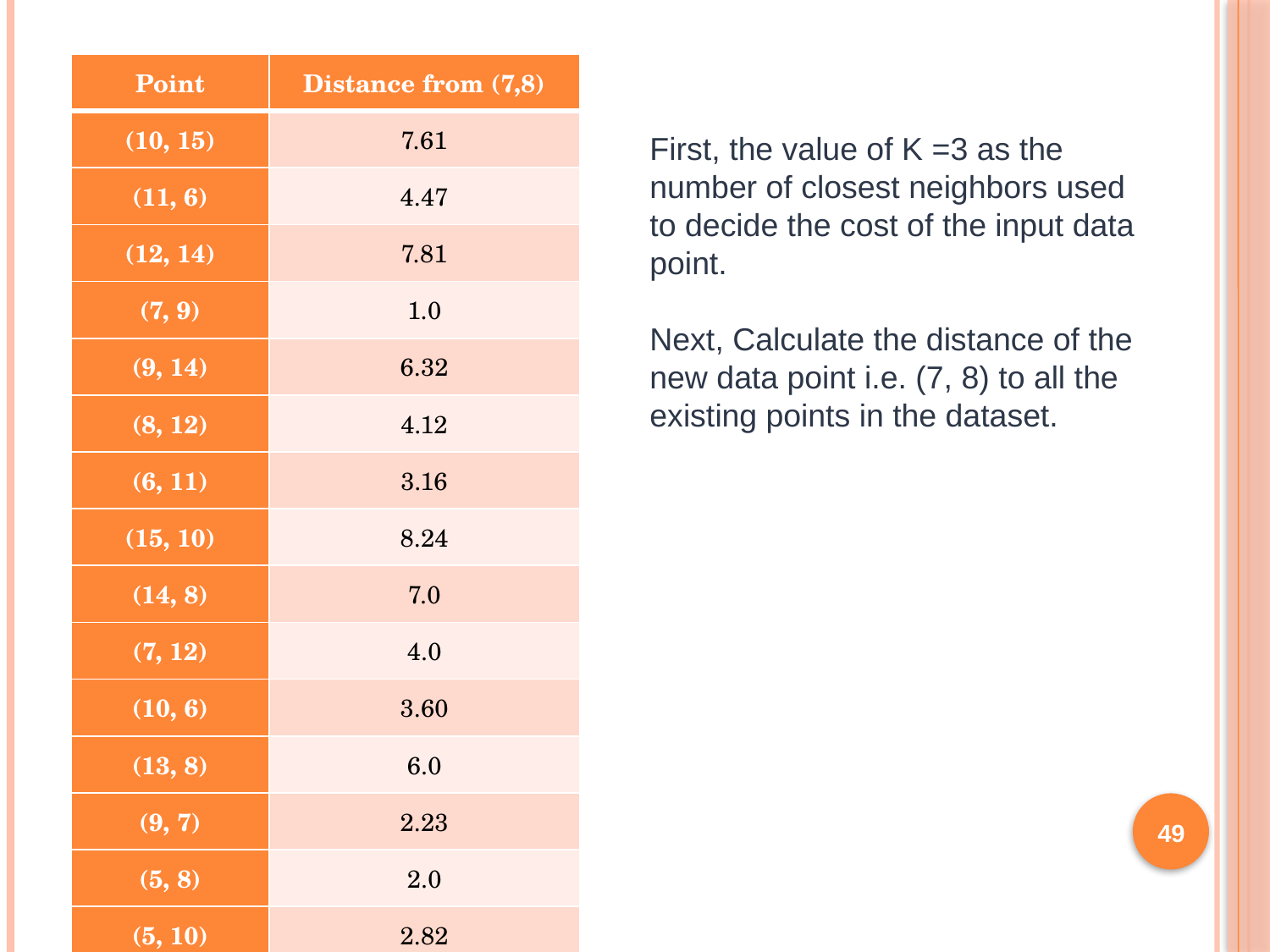

| Point | Distance from (7,8) |
| --- | --- |
| (10, 15) | 7.61 |
| (11, 6) | 4.47 |
| (12, 14) | 7.81 |
| (7, 9) | 1.0 |
| (9, 14) | 6.32 |
| (8, 12) | 4.12 |
| (6, 11) | 3.16 |
| (15, 10) | 8.24 |
| (14, 8) | 7.0 |
| (7, 12) | 4.0 |
| (10, 6) | 3.60 |
| (13, 8) | 6.0 |
| (9, 7) | 2.23 |
| (5, 8) | 2.0 |
| (5, 10) | 2.82 |
First, the value of K =3 as the number of closest neighbors used to decide the cost of the input data point.

Next, Calculate the distance of the new data point i.e. (7, 8) to all the existing points in the dataset.
49